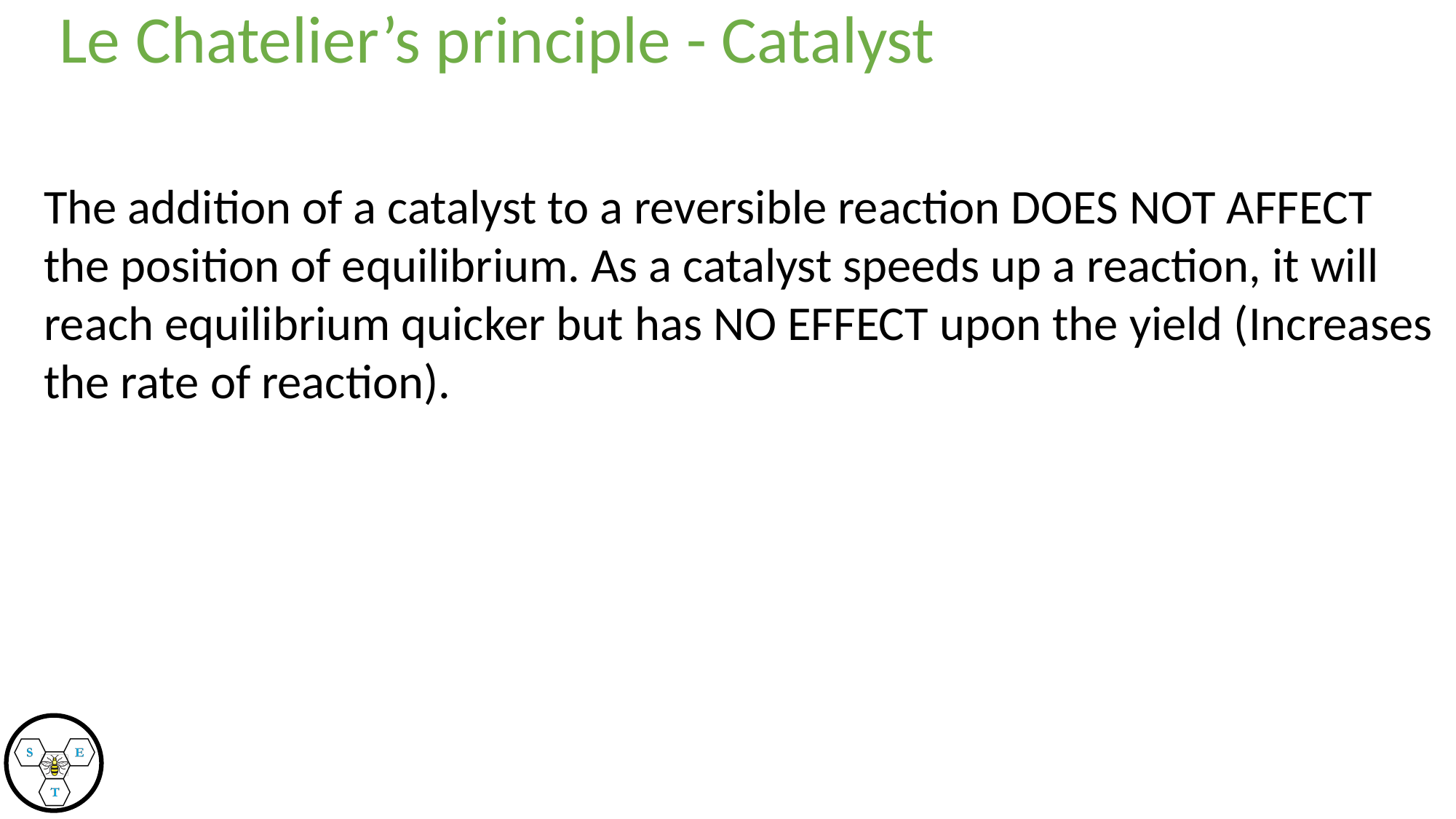

Le Chatelier’s principle - Catalyst
The addition of a catalyst to a reversible reaction DOES NOT AFFECT the position of equilibrium. As a catalyst speeds up a reaction, it will reach equilibrium quicker but has NO EFFECT upon the yield (Increases the rate of reaction).